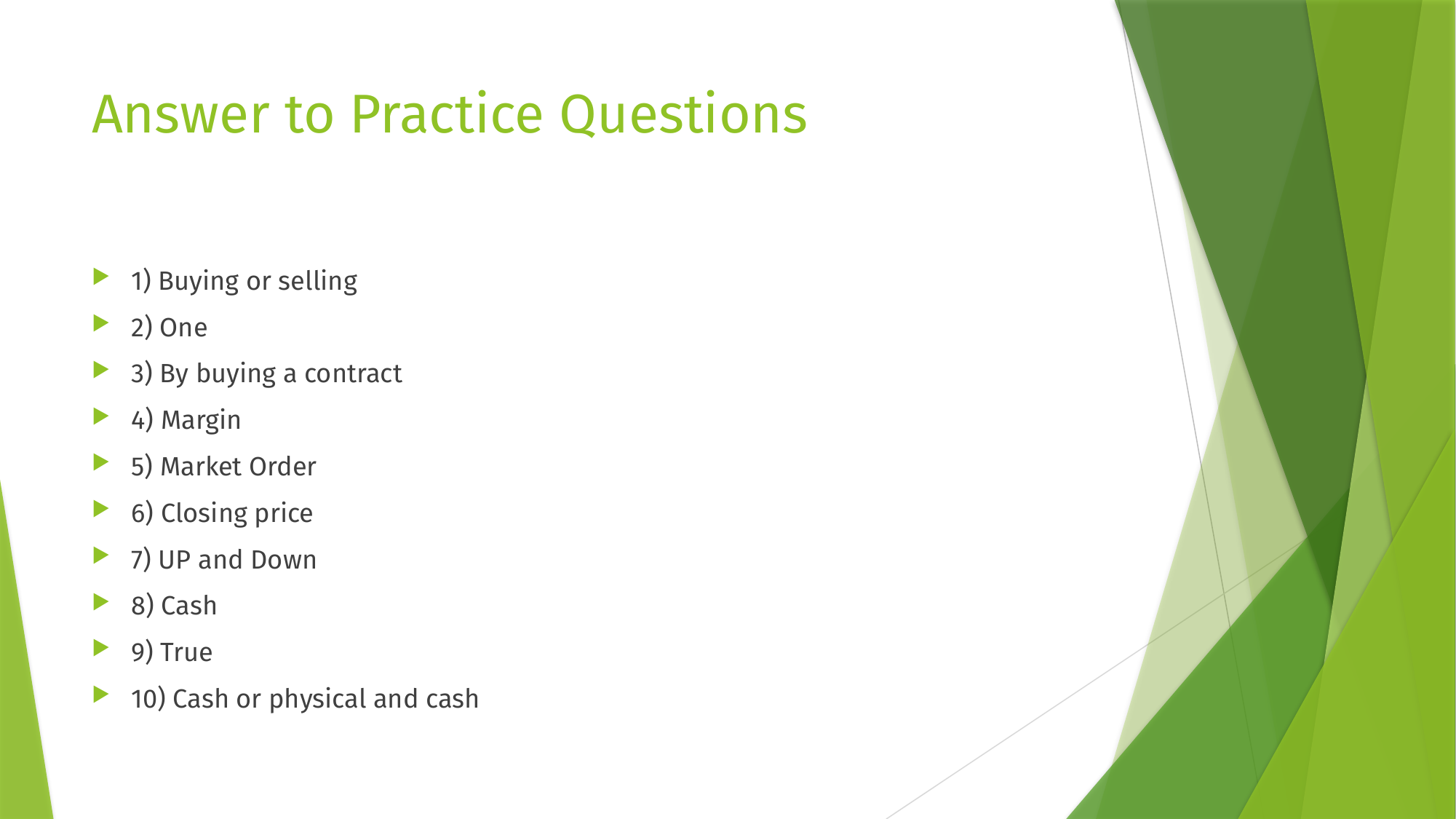

# Answer to Practice Questions
1) Buying or selling
2) One
3) By buying a contract
4) Margin
5) Market Order
6) Closing price
7) UP and Down
8) Cash
9) True
10) Cash or physical and cash